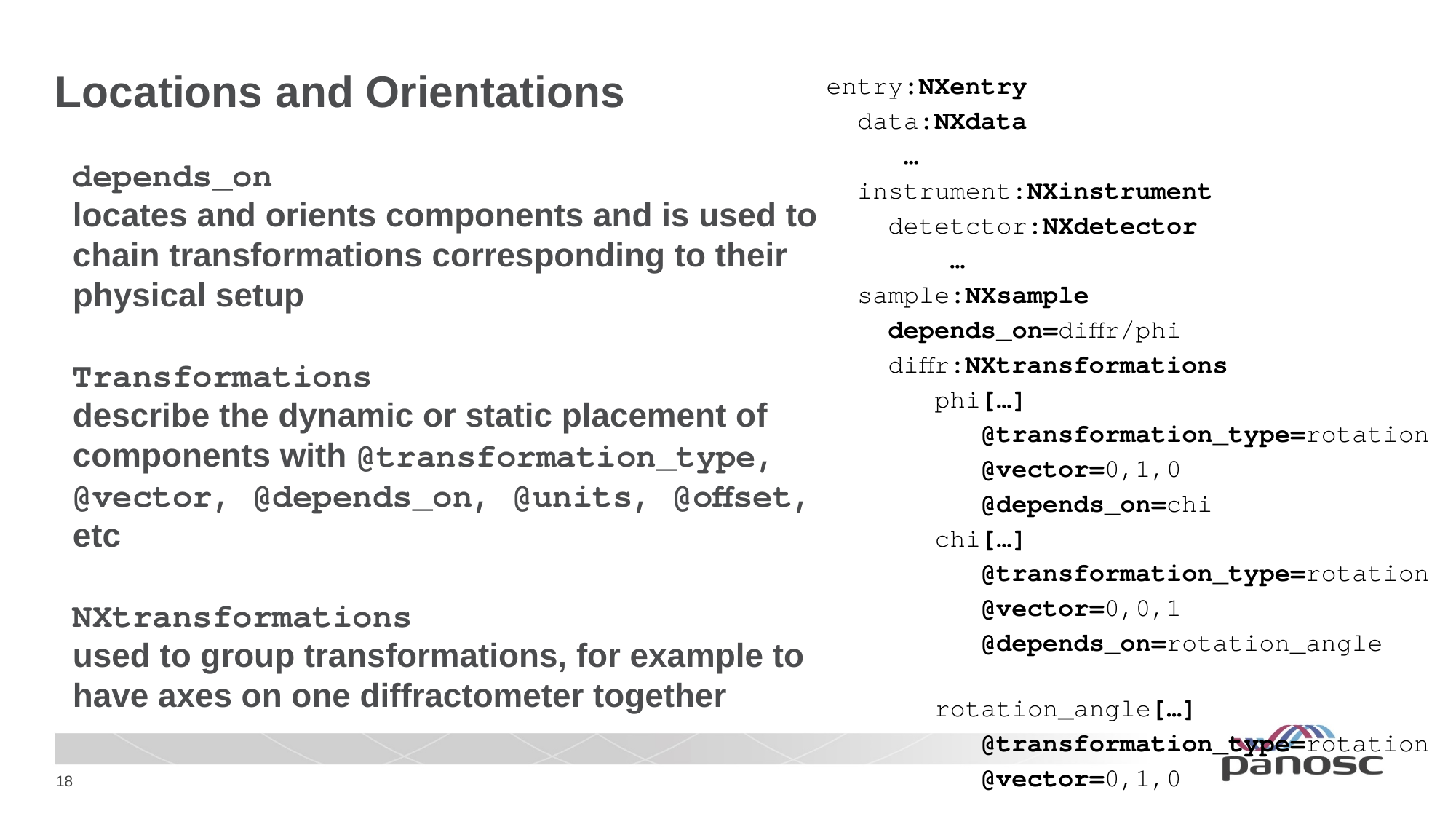

# Locations and Orientations
| entry:NXentry data:NXdata … instrument:NXinstrument detetctor:NXdetector … sample:NXsample depends\_on=diffr/phi diffr:NXtransformations phi[…] @transformation\_type=rotation @vector=0,1,0 @depends\_on=chi chi[…] @transformation\_type=rotation @vector=0,0,1 @depends\_on=rotation\_angle rotation\_angle[…] @transformation\_type=rotation @vector=0,1,0 |
| --- |
depends_on
locates and orients components and is used to chain transformations corresponding to their physical setup
Transformations
describe the dynamic or static placement of components with @transformation_type, @vector, @depends_on, @units, @offset, etc
NXtransformations
used to group transformations, for example to have axes on one diffractometer together